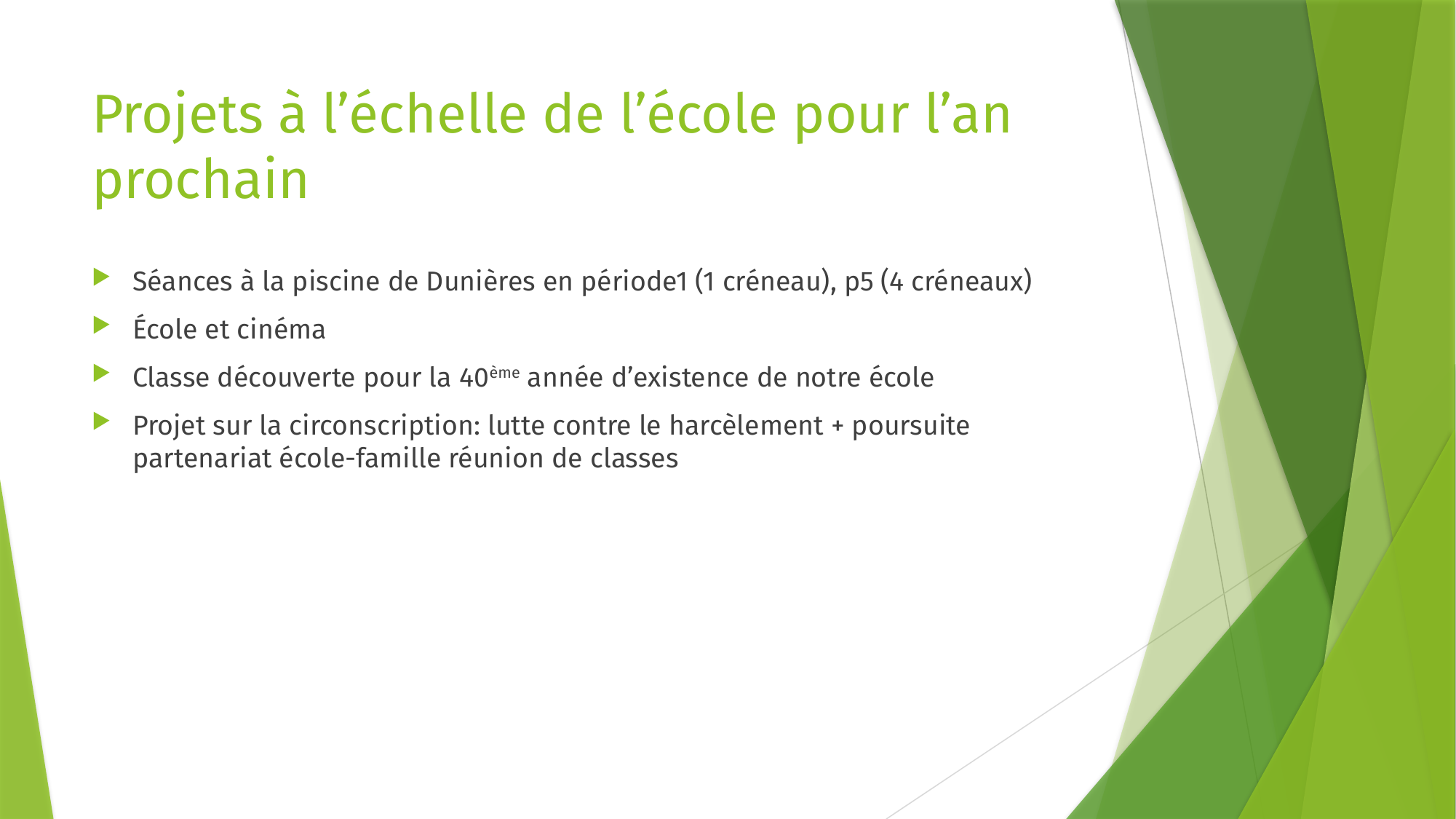

# Projets à l’échelle de l’école pour l’an prochain
Séances à la piscine de Dunières en période1 (1 créneau), p5 (4 créneaux)
École et cinéma
Classe découverte pour la 40ème année d’existence de notre école
Projet sur la circonscription: lutte contre le harcèlement + poursuite partenariat école-famille réunion de classes